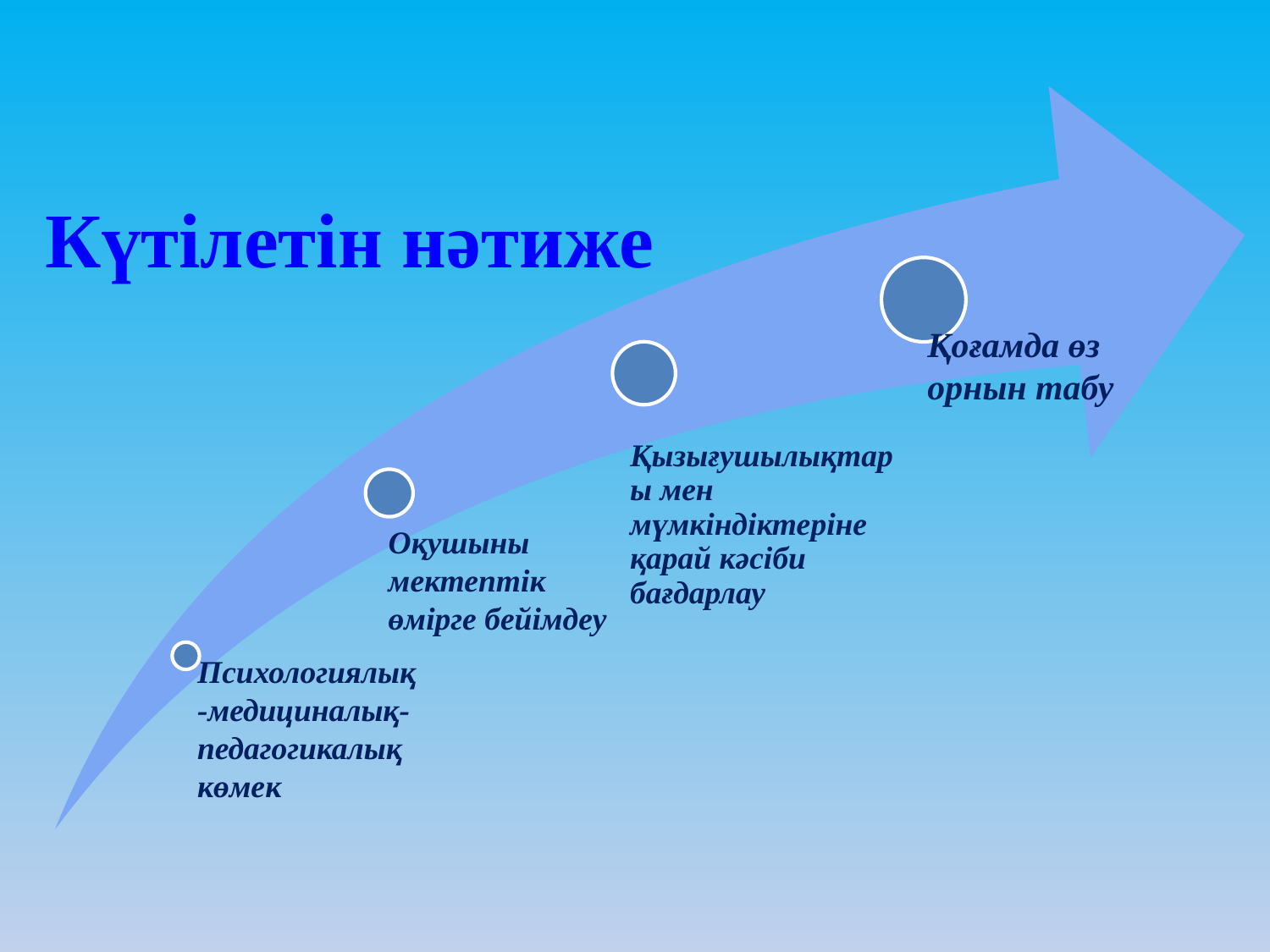

Қызығушылықтары мен мүмкіндіктеріне қарай кәсіби бағдарлау

# Күтілетін нәтиже
Қоғамда өз
орнын табу
Оқушыны мектептік өмірге бейімдеу
Психологиялық-медициналық-педагогикалық көмек